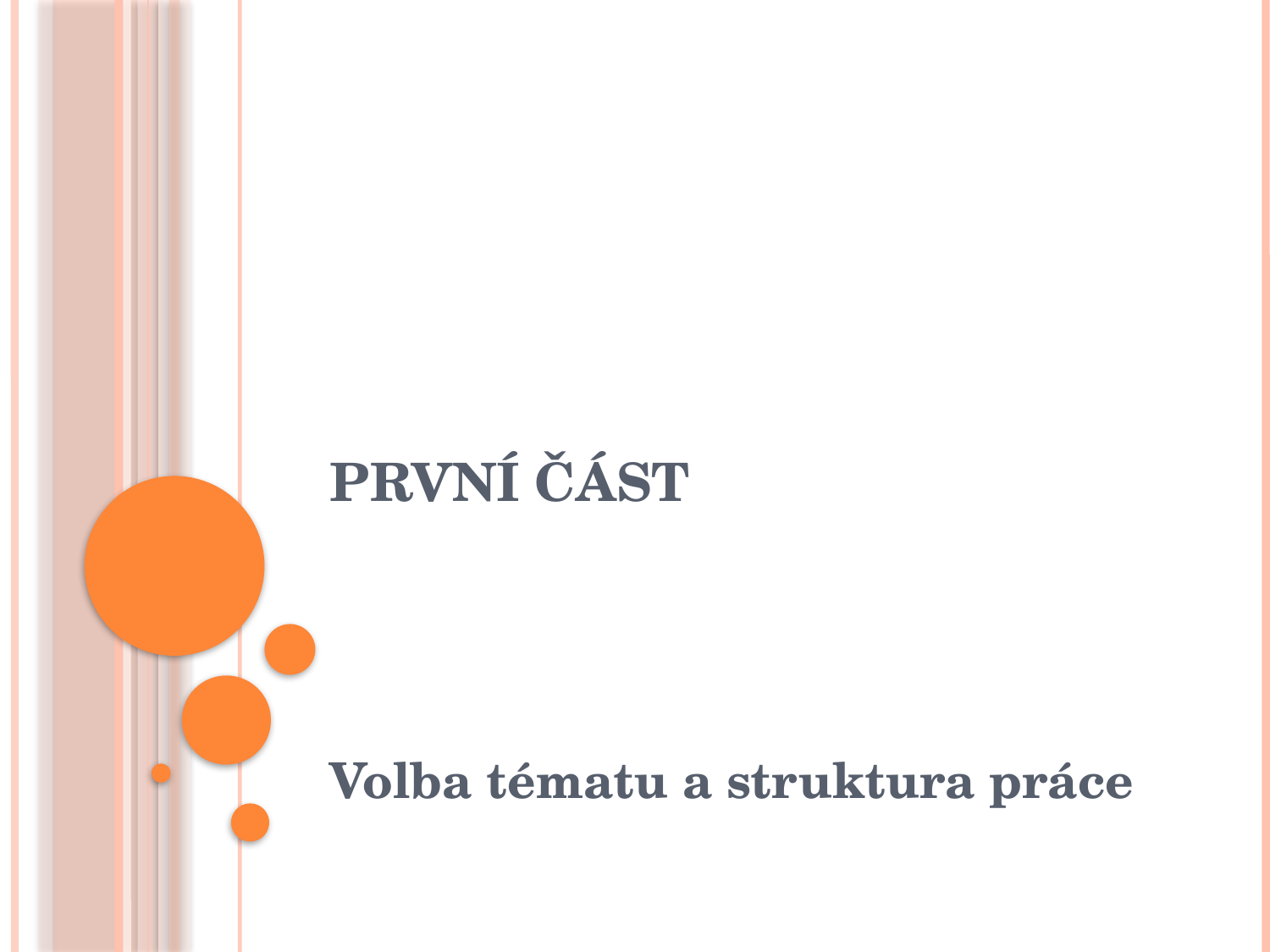

# První část

Volba tématu a struktura práce